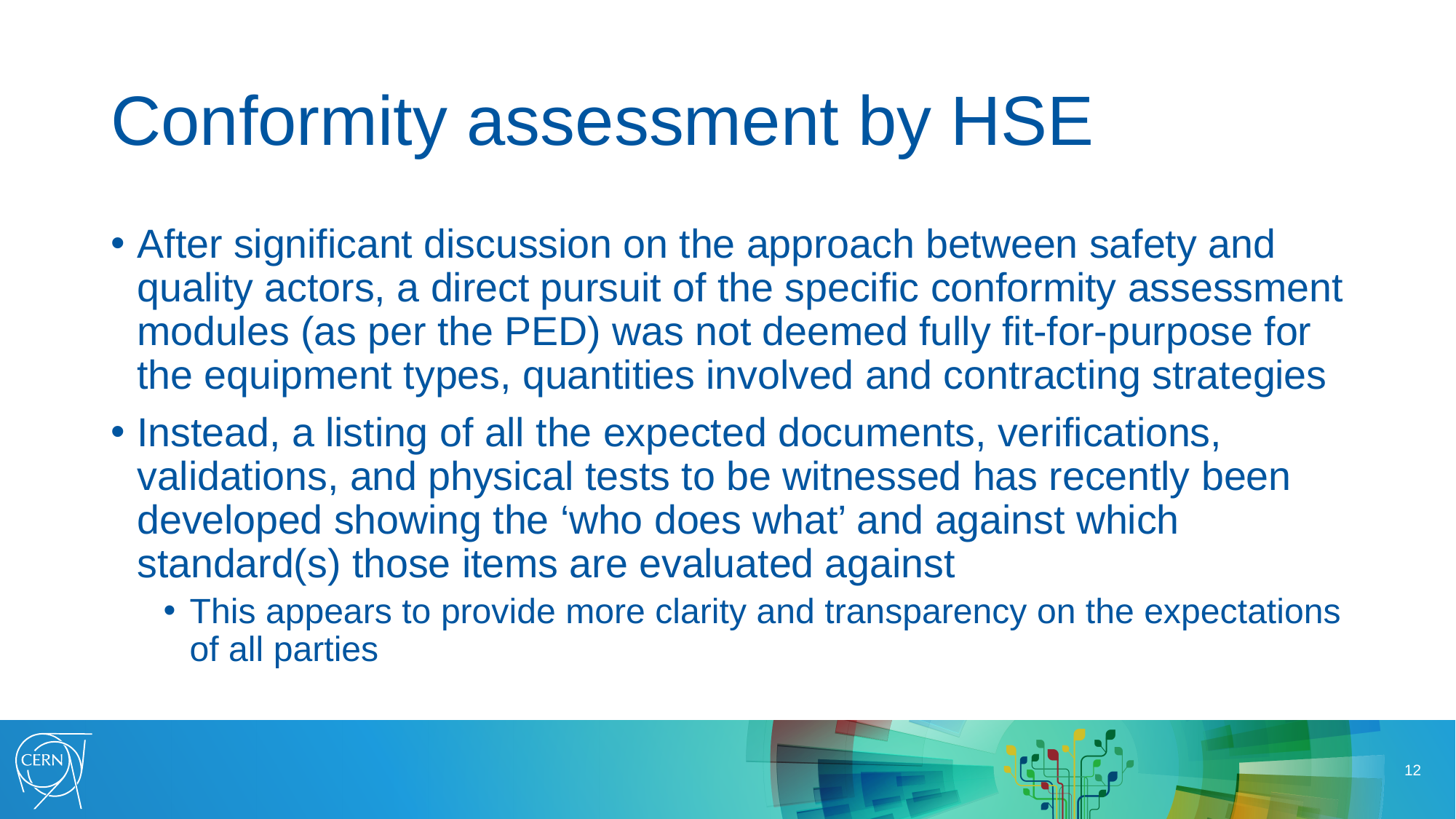

# Conformity assessment by HSE
After significant discussion on the approach between safety and quality actors, a direct pursuit of the specific conformity assessment modules (as per the PED) was not deemed fully fit-for-purpose for the equipment types, quantities involved and contracting strategies
Instead, a listing of all the expected documents, verifications, validations, and physical tests to be witnessed has recently been developed showing the ‘who does what’ and against which standard(s) those items are evaluated against
This appears to provide more clarity and transparency on the expectations of all parties
12